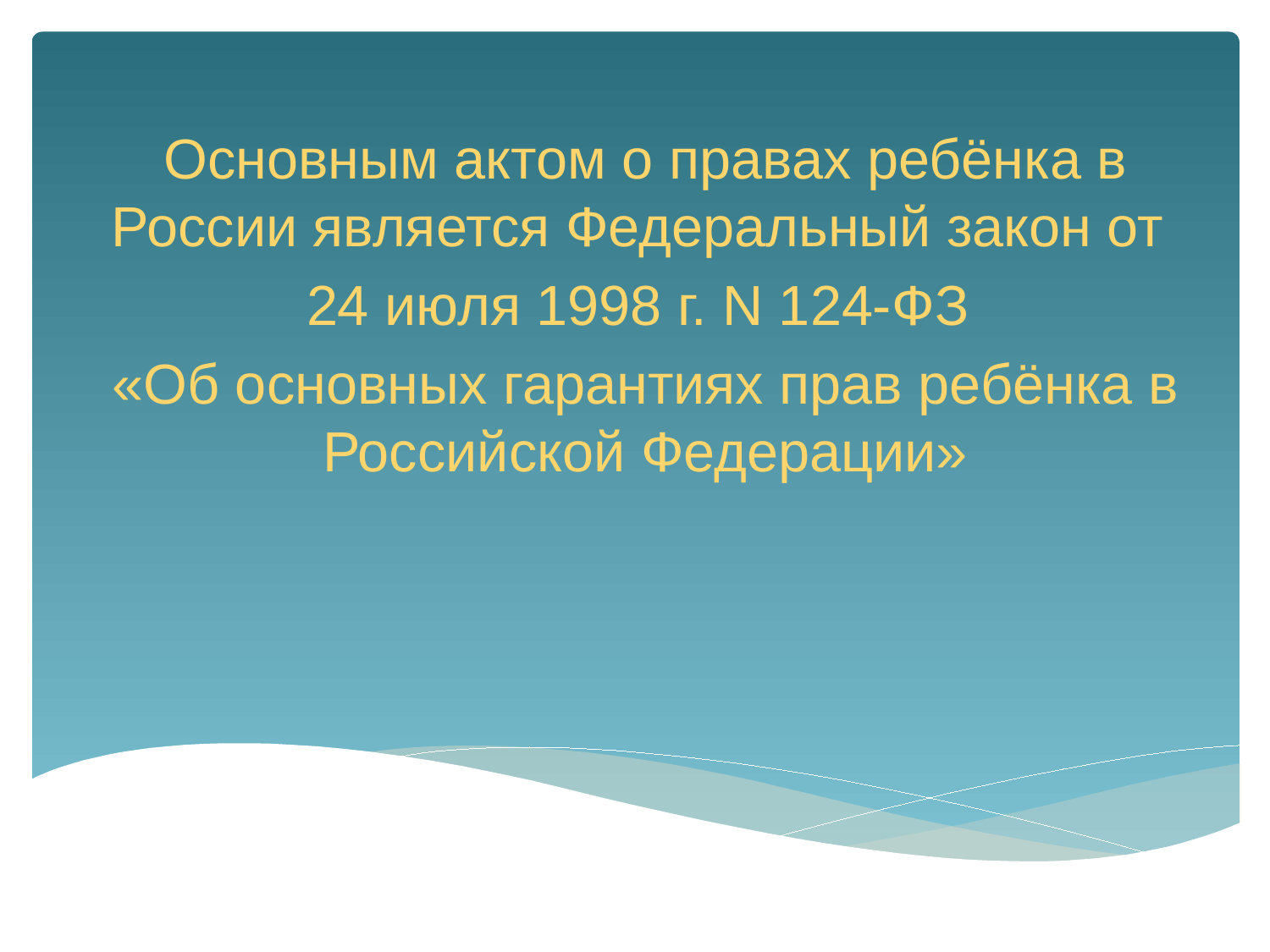

Основным актом о правах ребёнка в России является Федеральный закон от
24 июля 1998 г. N 124-ФЗ
«Об основных гарантиях прав ребёнка в Российской Федерации»